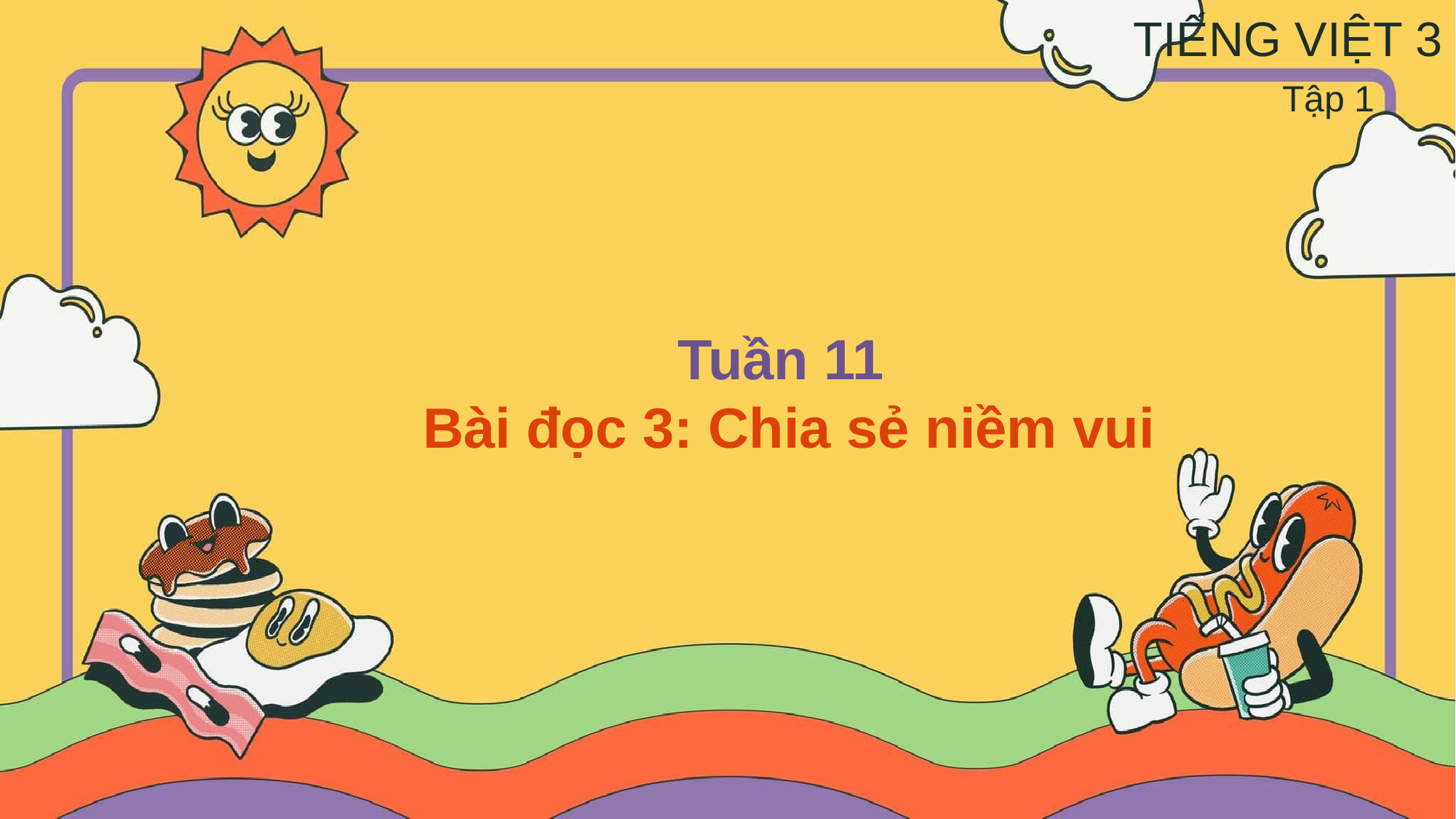

TIẾNG VIỆT 3
Tập 1
Tuần 11
Bài đọc 3: Chia sẻ niềm vui